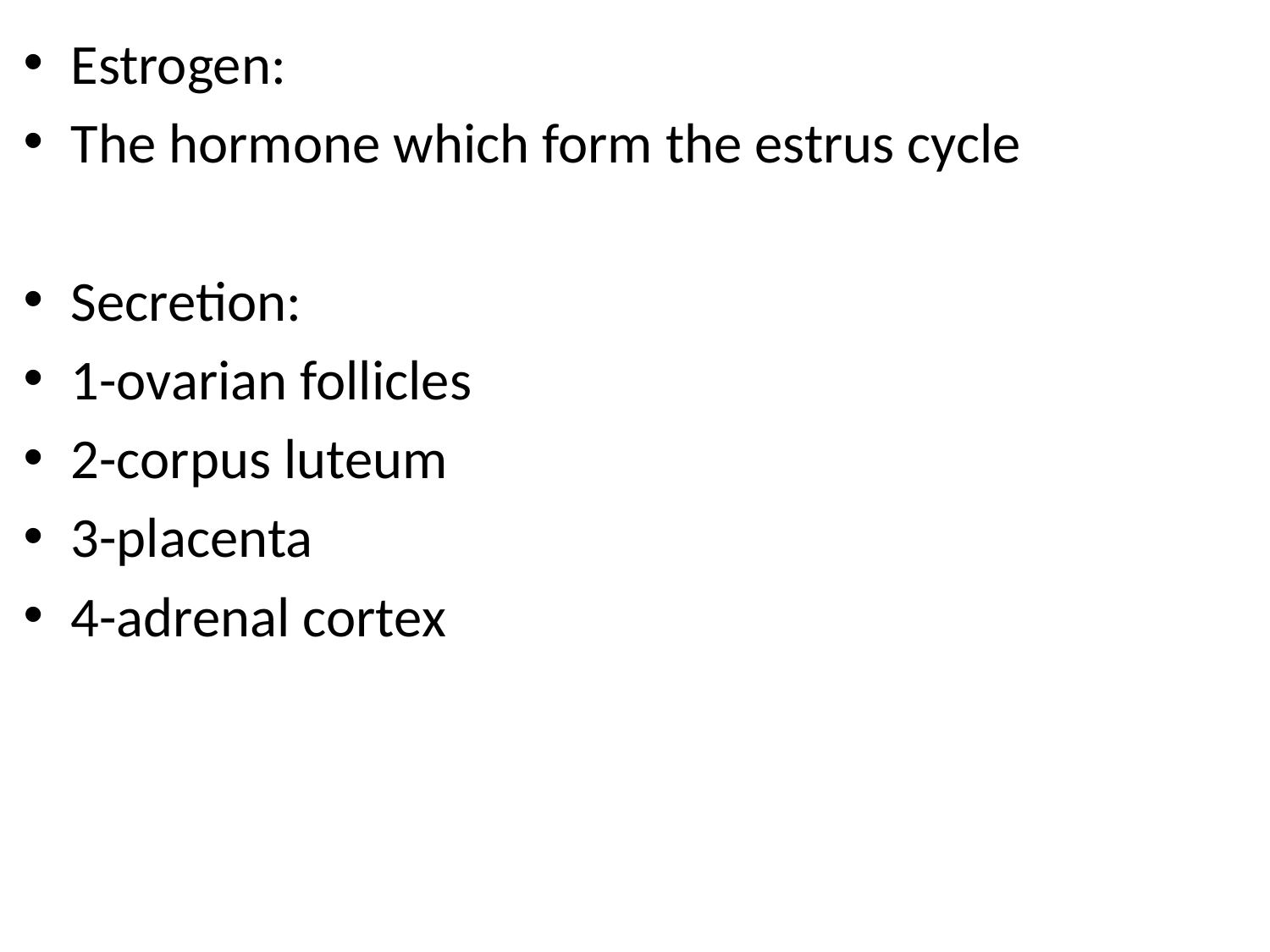

Estrogen:
The hormone which form the estrus cycle

Secretion:
1-ovarian follicles
2-corpus luteum
3-placenta
4-adrenal cortex

#